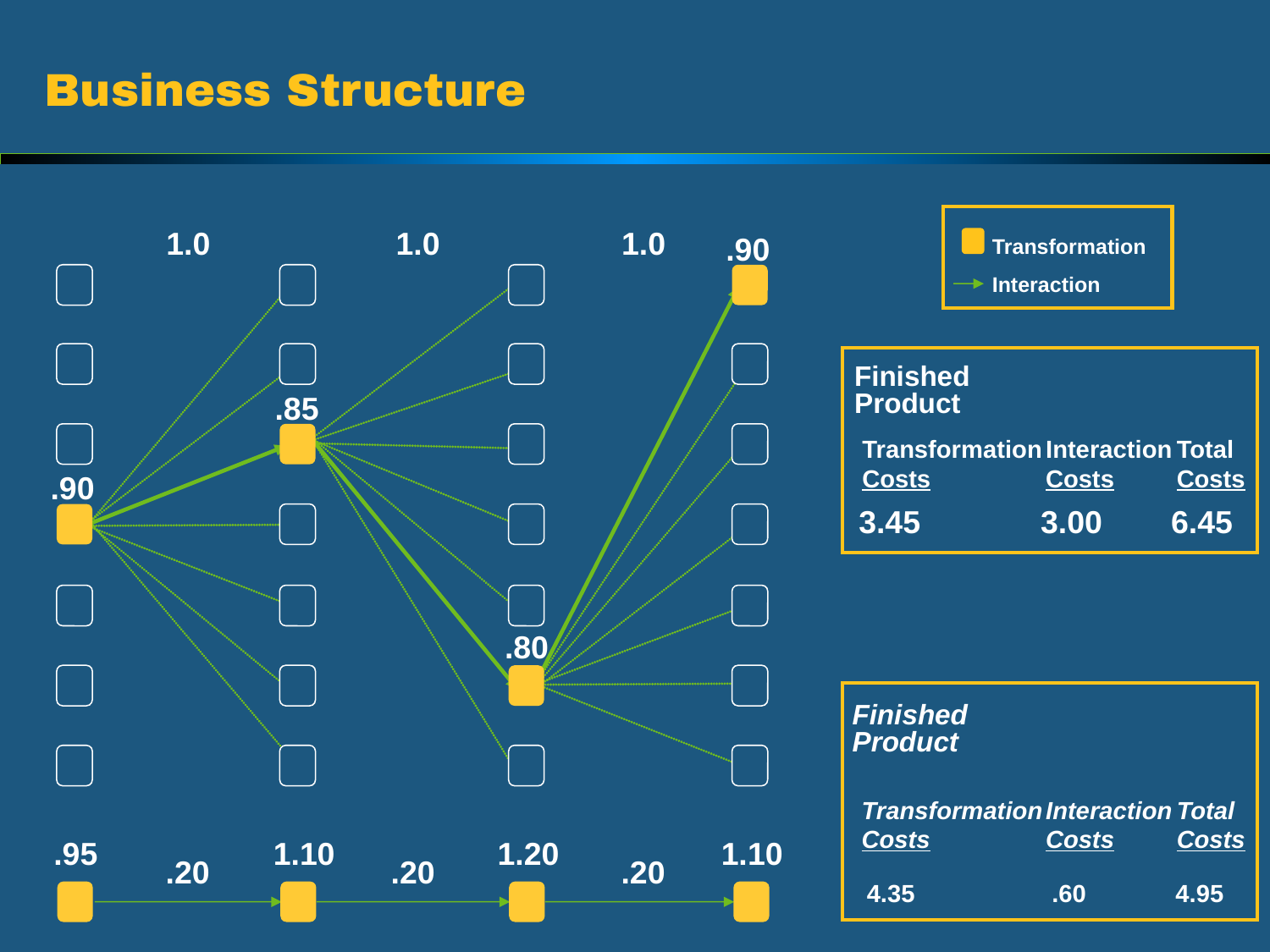

Business Structure

Transformation
Interaction
1.0
1.0
1.0
.90

Finished
Product

.85

Transformation
Costs
Interaction
Costs
Total
Costs

.90
3.45
3.00
6.45

.80

Finished
Product

Transformation
Costs
Interaction
Costs
Total
Costs
.95
1.10
1.20
1.10
.20
.20
.20
4.35
.60
4.95